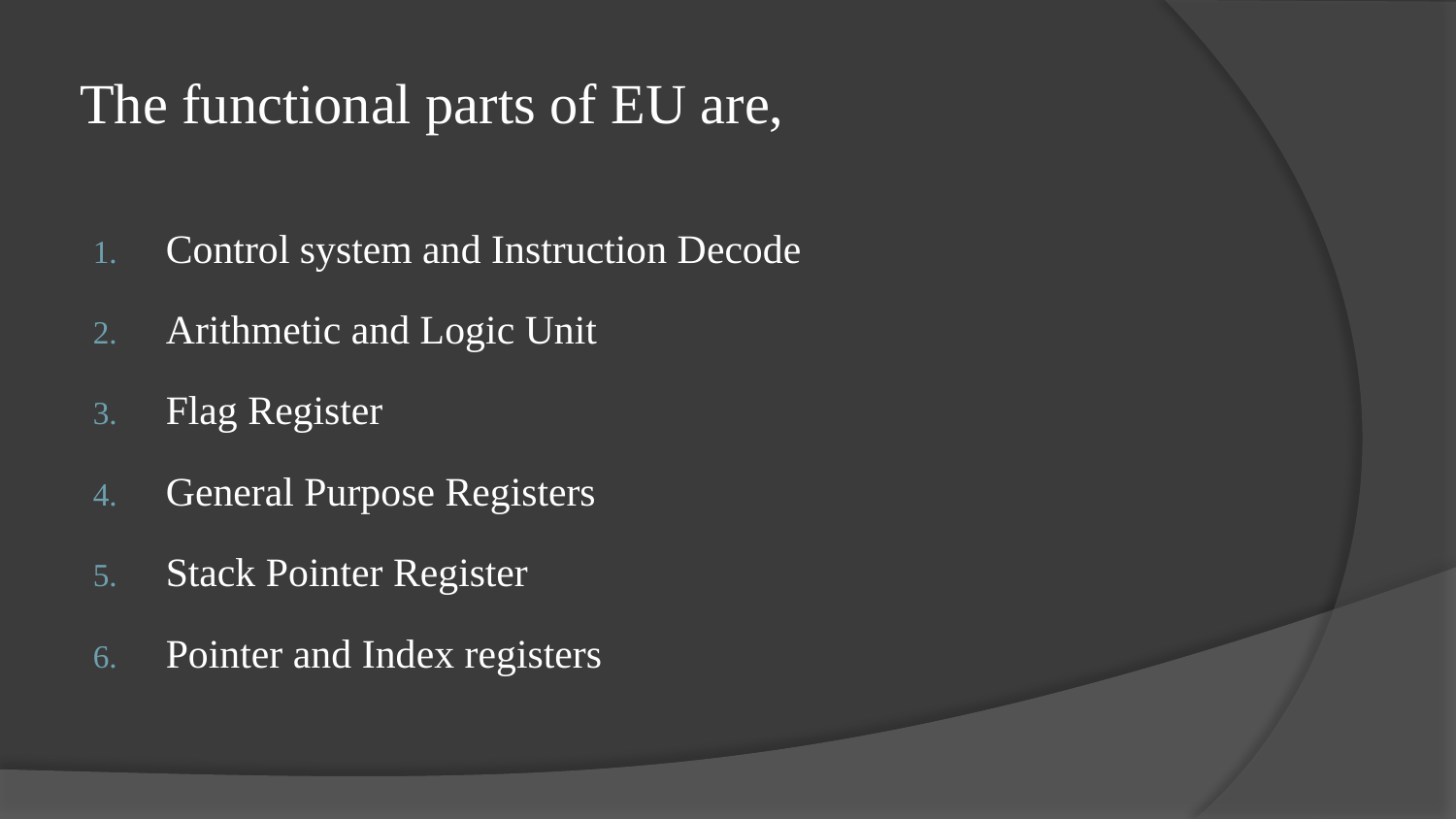

# The functional parts of EU are,
Control system and Instruction Decode
Arithmetic and Logic Unit
Flag Register
General Purpose Registers
Stack Pointer Register
Pointer and Index registers